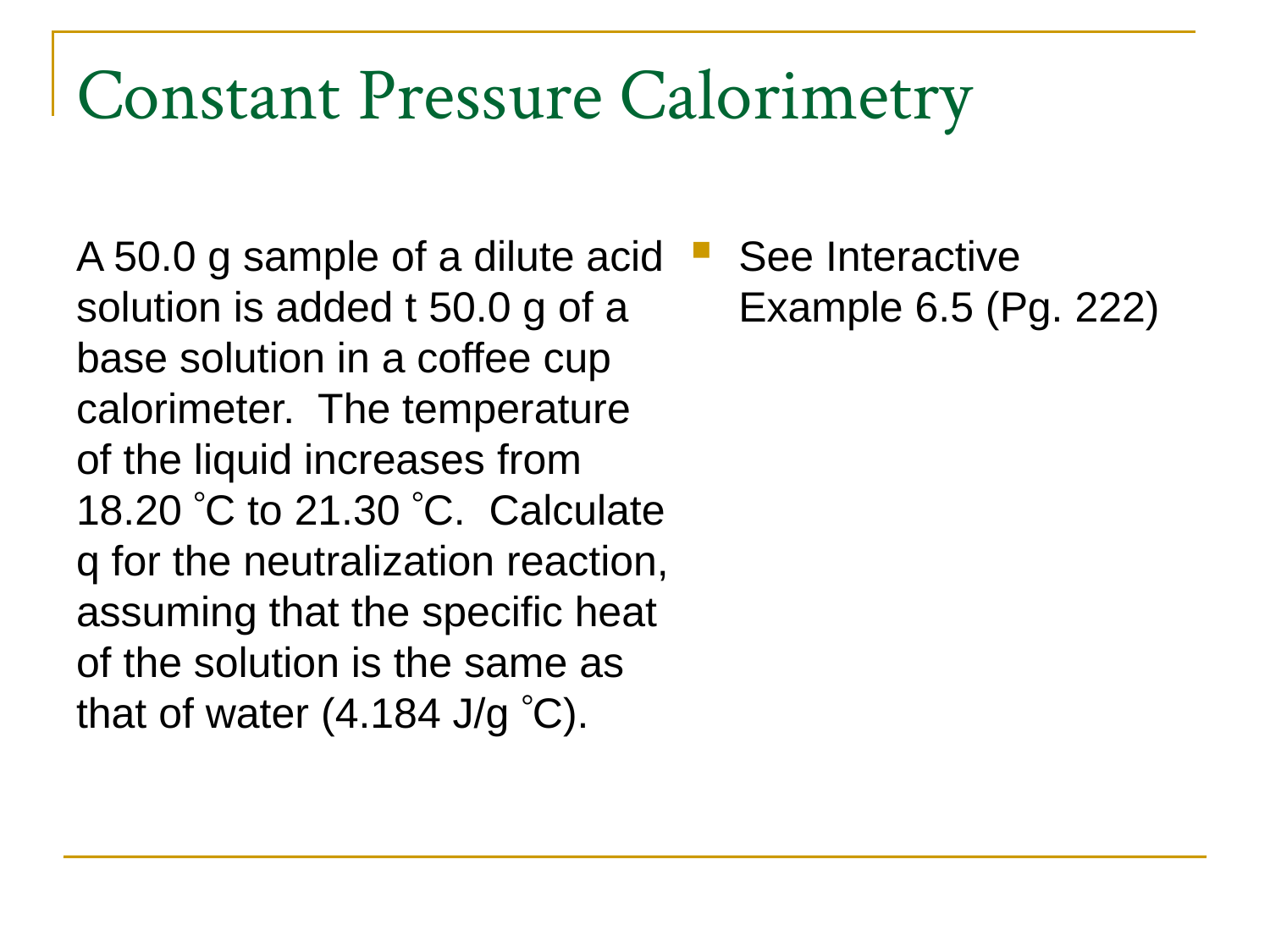

# Constant Pressure Calorimetry
A 50.0 g sample of a dilute acid solution is added t 50.0 g of a base solution in a coffee cup calorimeter.  The temperature of the liquid increases from 18.20 °C to 21.30 °C.  Calculate q for the neutralization reaction, assuming that the specific heat of the solution is the same as that of water (4.184 J/g °C).
See Interactive Example 6.5 (Pg. 222)